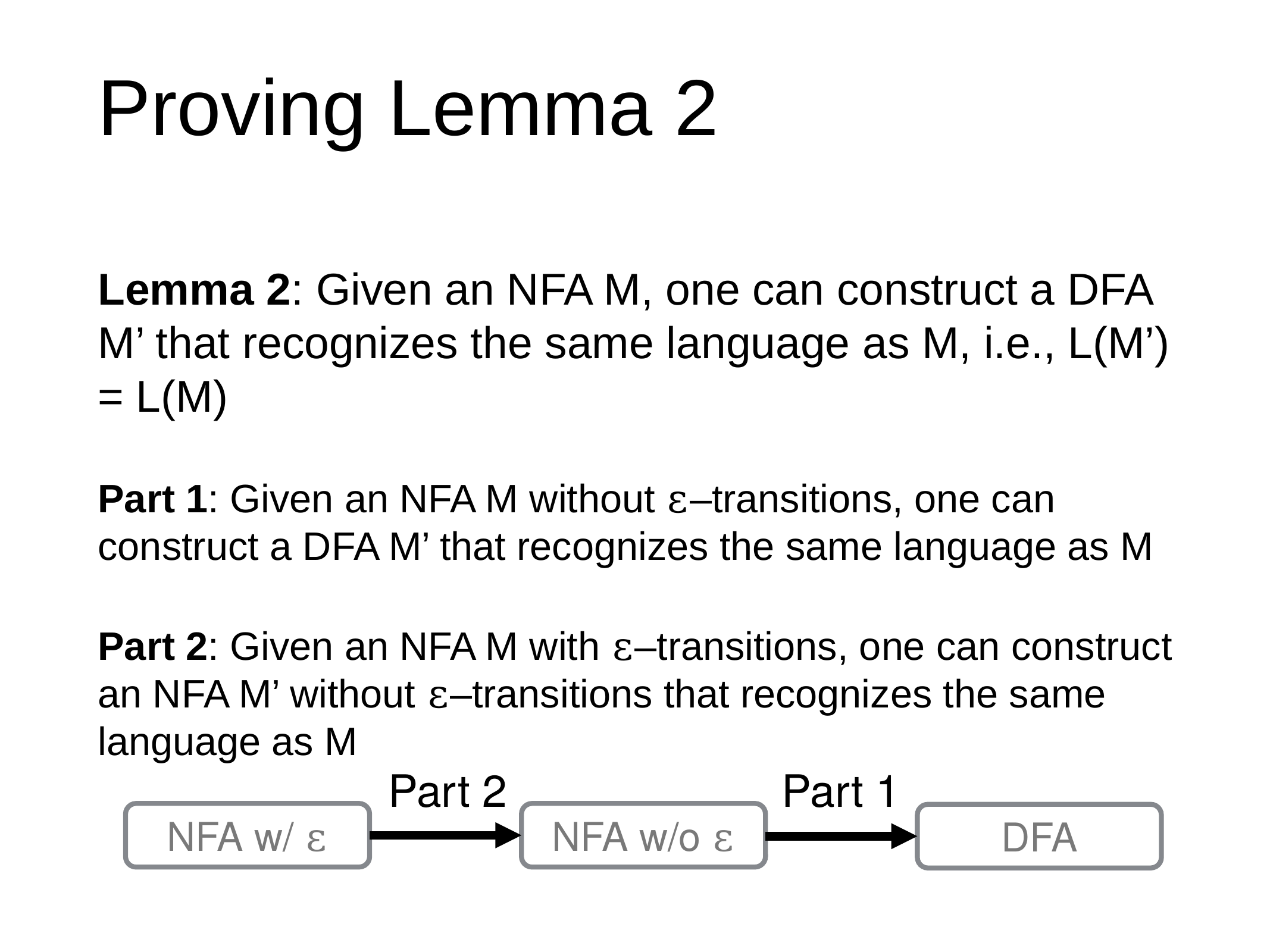

# Proving Lemma 2
Lemma 2: Given an NFA M, one can construct a DFA M’ that recognizes the same language as M, i.e., L(M’) = L(M)
Part 1: Given an NFA M without ε–transitions, one can construct a DFA M’ that recognizes the same language as M
Part 2: Given an NFA M with ε–transitions, one can construct an NFA M’ without ε–transitions that recognizes the same language as M

Part 2
Part 1
NFA w/ ε
NFA w/o ε
DFA